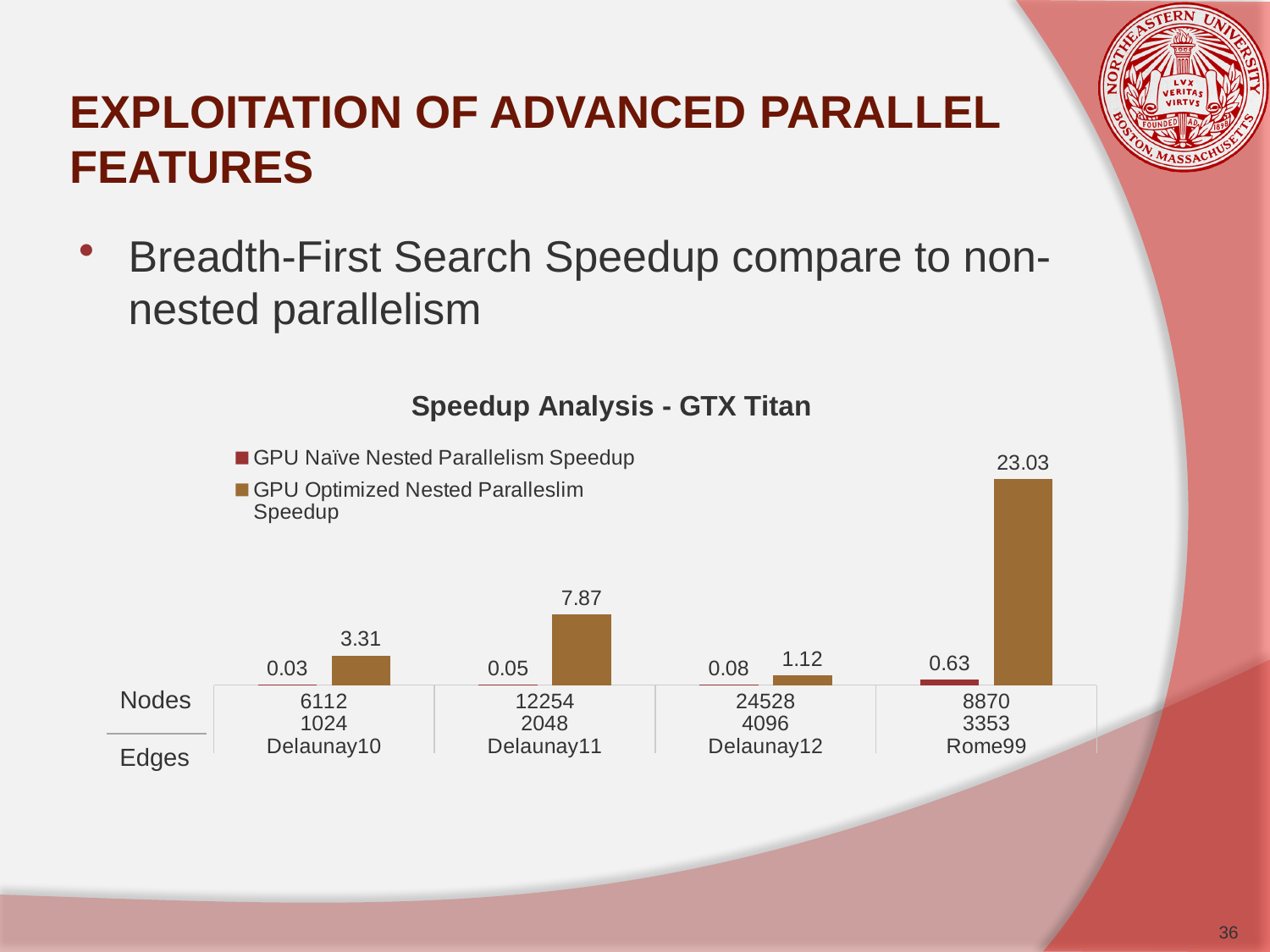

# EXPLOITATION OF ADVANCED PARALLEL FEATURES
Breadth-First Search Speedup compare to non-nested parallelism

### Chart: Speedup Analysis - GTX Titan

| Category | GPU Naïve Nested Parallelism Speedup | GPU Optimized Nested Paralleslim Speedup |
|---|---|---|
| 6112 | 0.0332836562344759 | 3.313186813186813 |
| 12254 | 0.0503090885176904 | 7.866323907455007 |
| 24528 | 0.0767439909392172 | 1.121188907614524 |
| 8870 | 0.625836293053605 | 23.03039513677811 |
Nodes
Edges
36